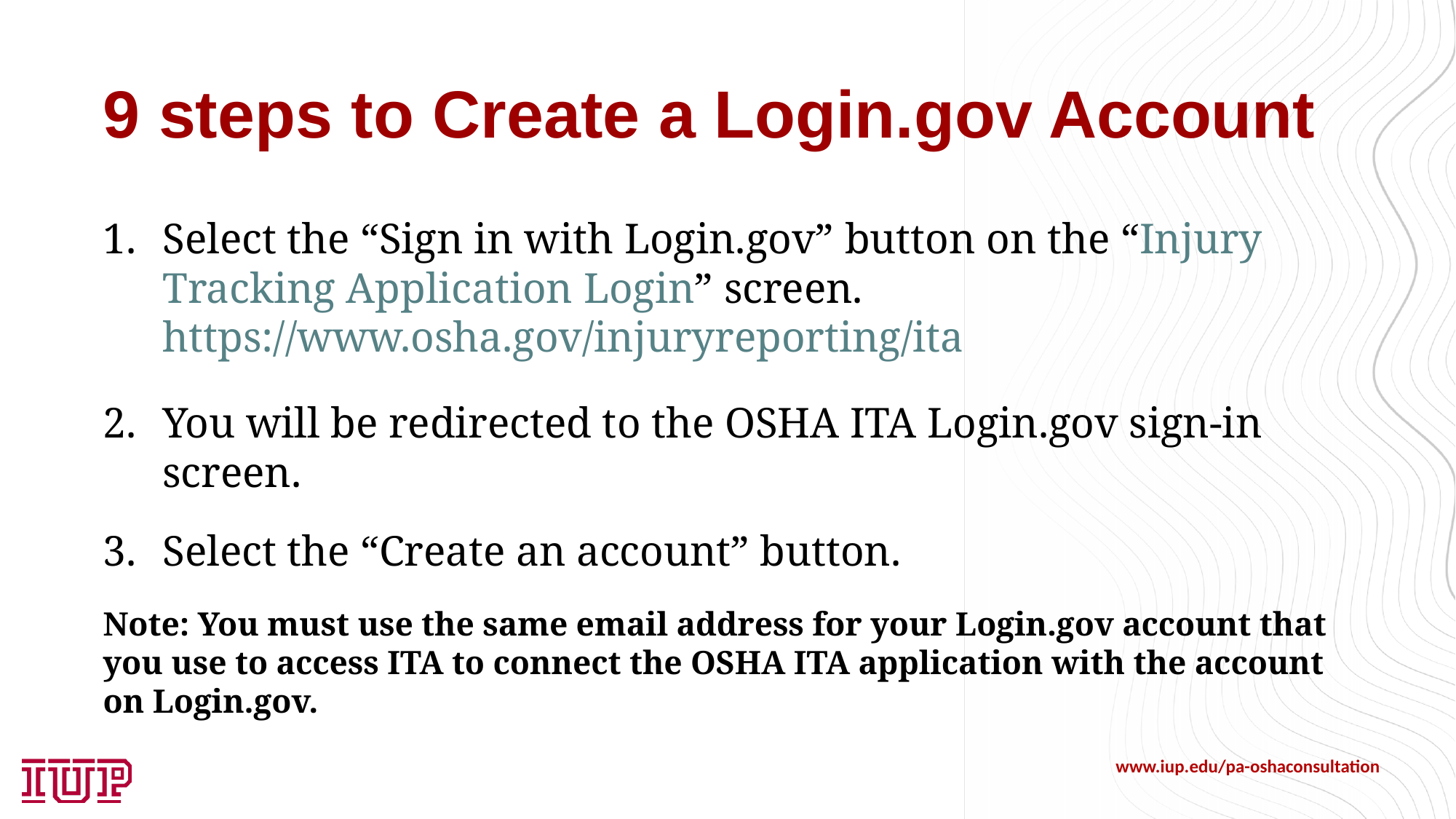

# 9 steps to Create a Login.gov Account
Select the “Sign in with Login.gov” button on the “Injury Tracking Application Login” screen. https://www.osha.gov/injuryreporting/ita
You will be redirected to the OSHA ITA Login.gov sign-in screen.
Select the “Create an account” button.
Note: You must use the same email address for your Login.gov account that you use to access ITA to connect the OSHA ITA application with the account on Login.gov.

www.iup.edu/pa-oshaconsultation